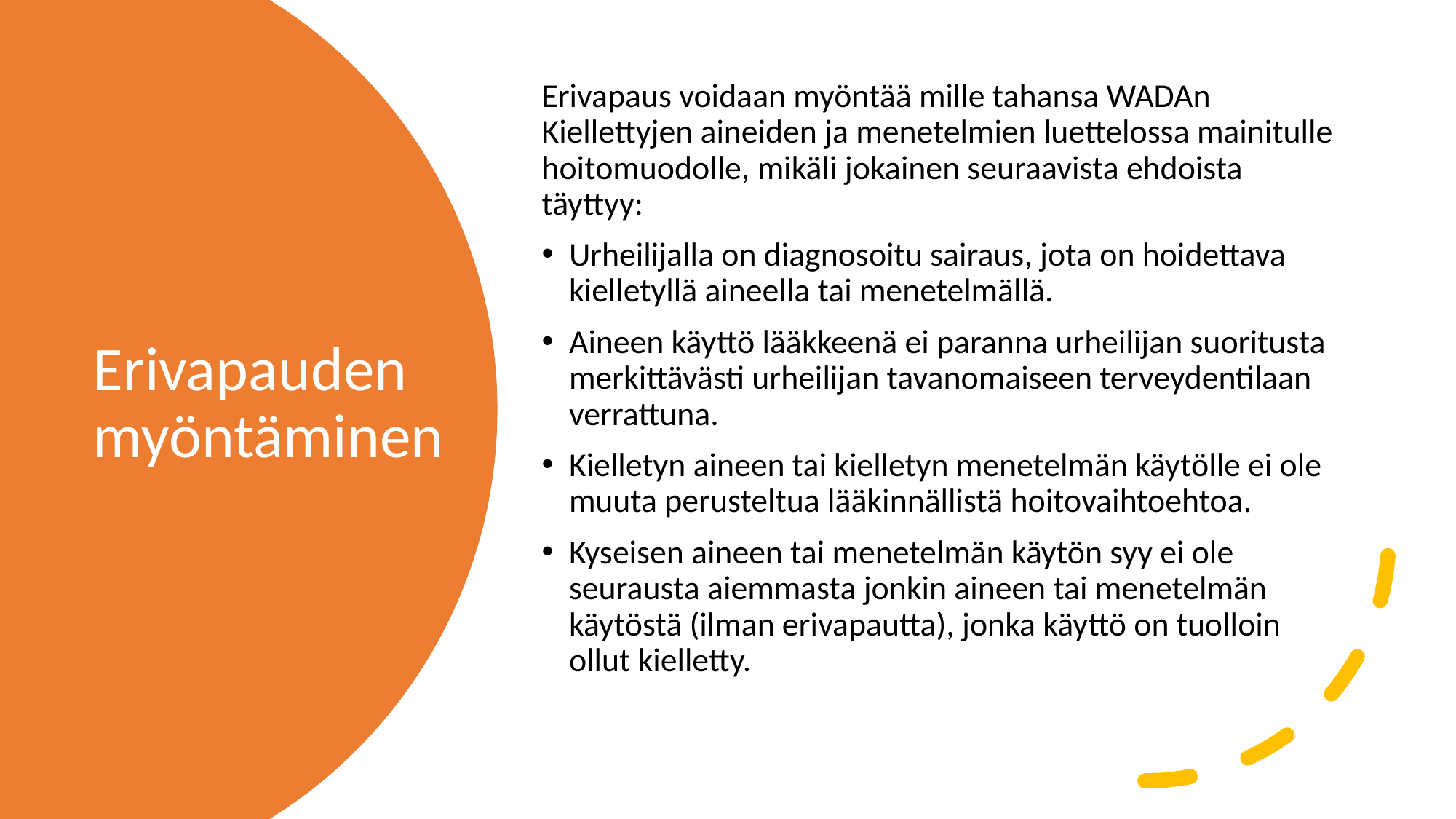

Erivapaus voidaan myöntää mille tahansa WADAn Kiellettyjen aineiden ja menetelmien luettelossa mainitulle hoitomuodolle, mikäli jokainen seuraavista ehdoista täyttyy:
Urheilijalla on diagnosoitu sairaus, jota on hoidettava kielletyllä aineella tai menetelmällä.
Aineen käyttö lääkkeenä ei paranna urheilijan suoritusta merkittävästi urheilijan tavanomaiseen terveydentilaan verrattuna.
Kielletyn aineen tai kielletyn menetelmän käytölle ei ole muuta perusteltua lääkinnällistä hoitovaihtoehtoa.
Kyseisen aineen tai menetelmän käytön syy ei ole seurausta aiemmasta jonkin aineen tai menetelmän käytöstä (ilman erivapautta), jonka käyttö on tuolloin ollut kielletty.

# Erivapauden myöntäminen